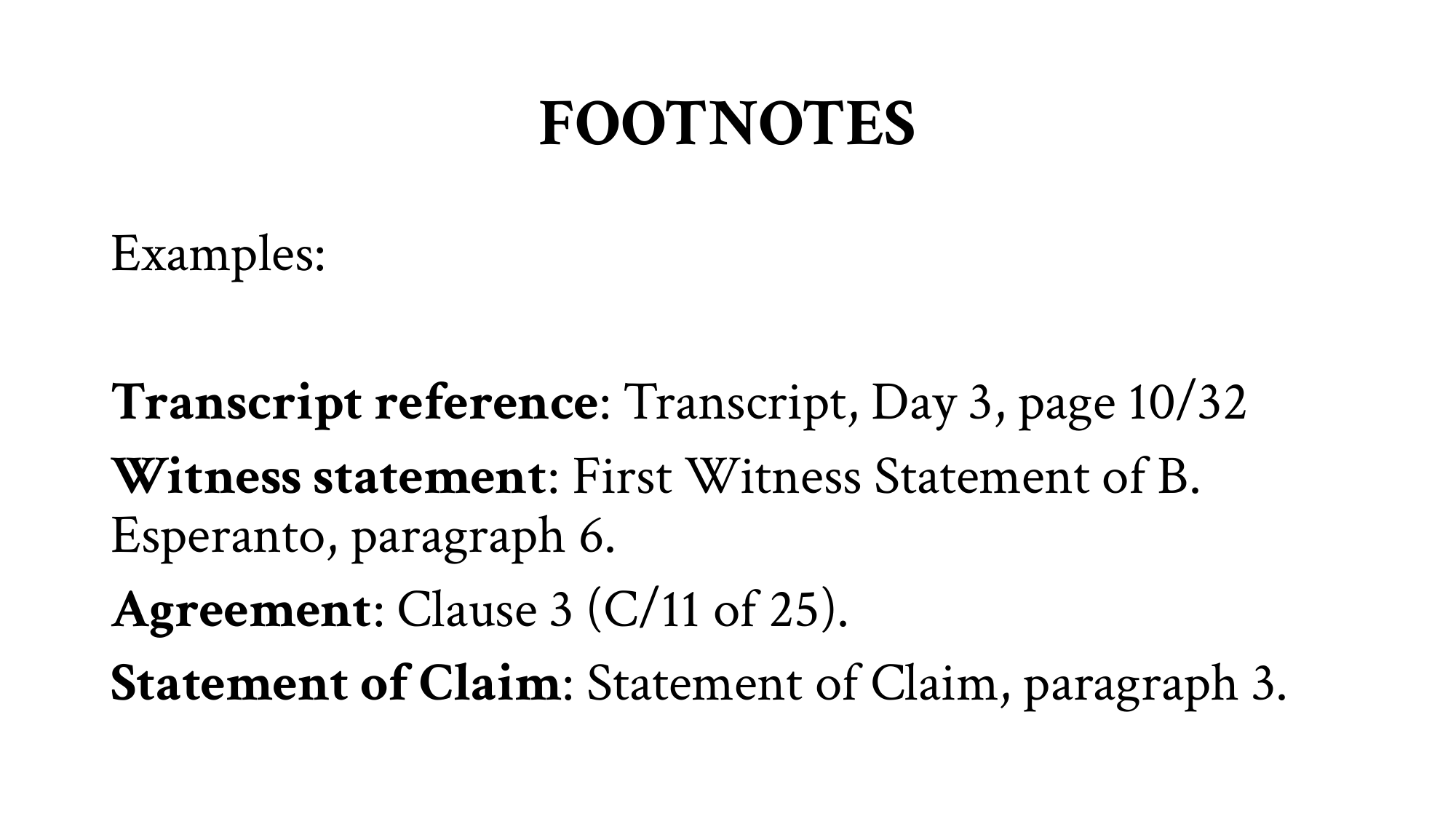

# FOOTNOTES
Examples:

Transcript reference: Transcript, Day 3, page 10/32
Witness statement: First Witness Statement of B. Esperanto, paragraph 6.
Agreement: Clause 3 (C/11 of 25).
Statement of Claim: Statement of Claim, paragraph 3.